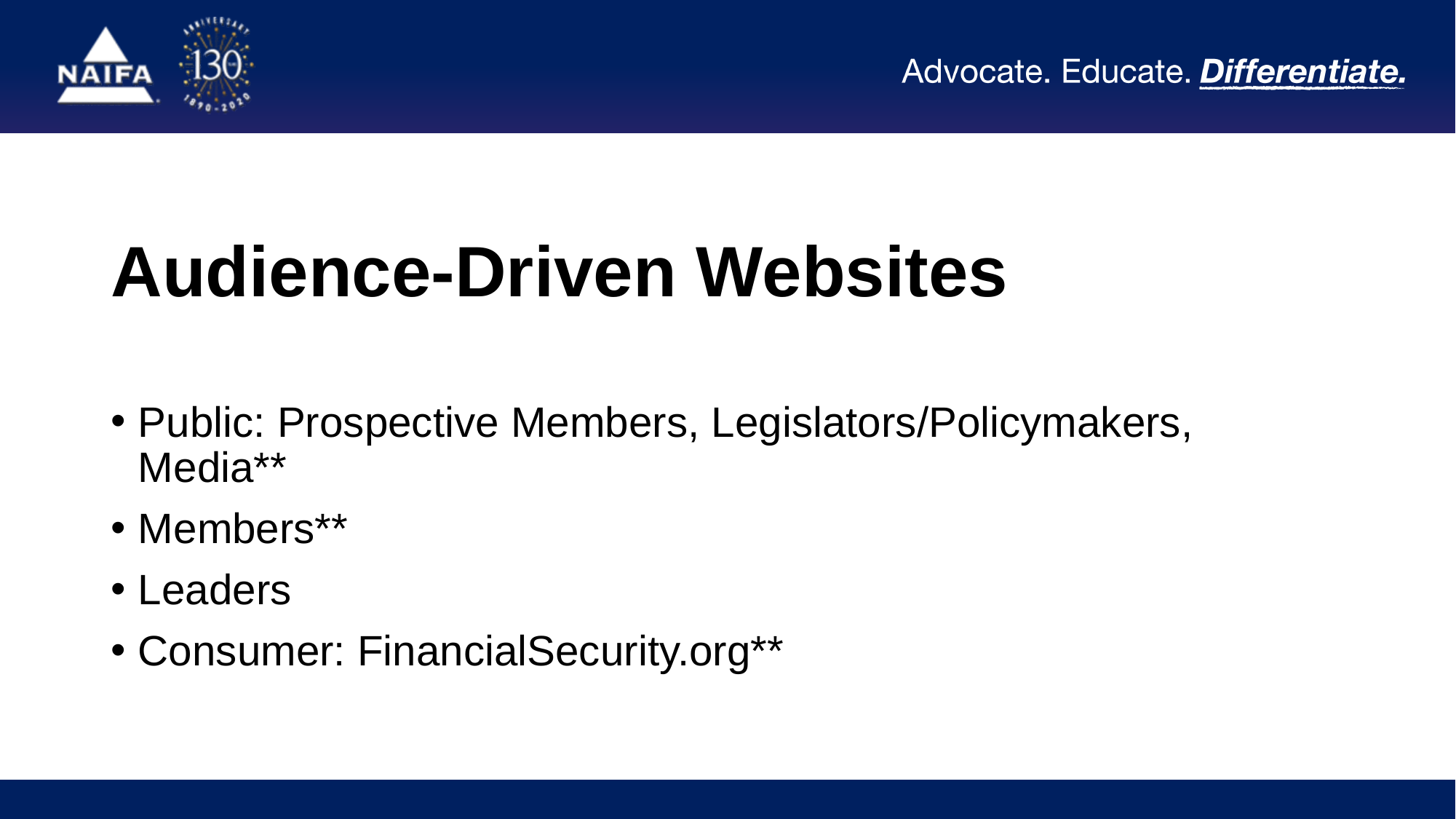

# Audience-Driven Websites
Public: Prospective Members, Legislators/Policymakers, Media**
Members**
Leaders
Consumer: FinancialSecurity.org**